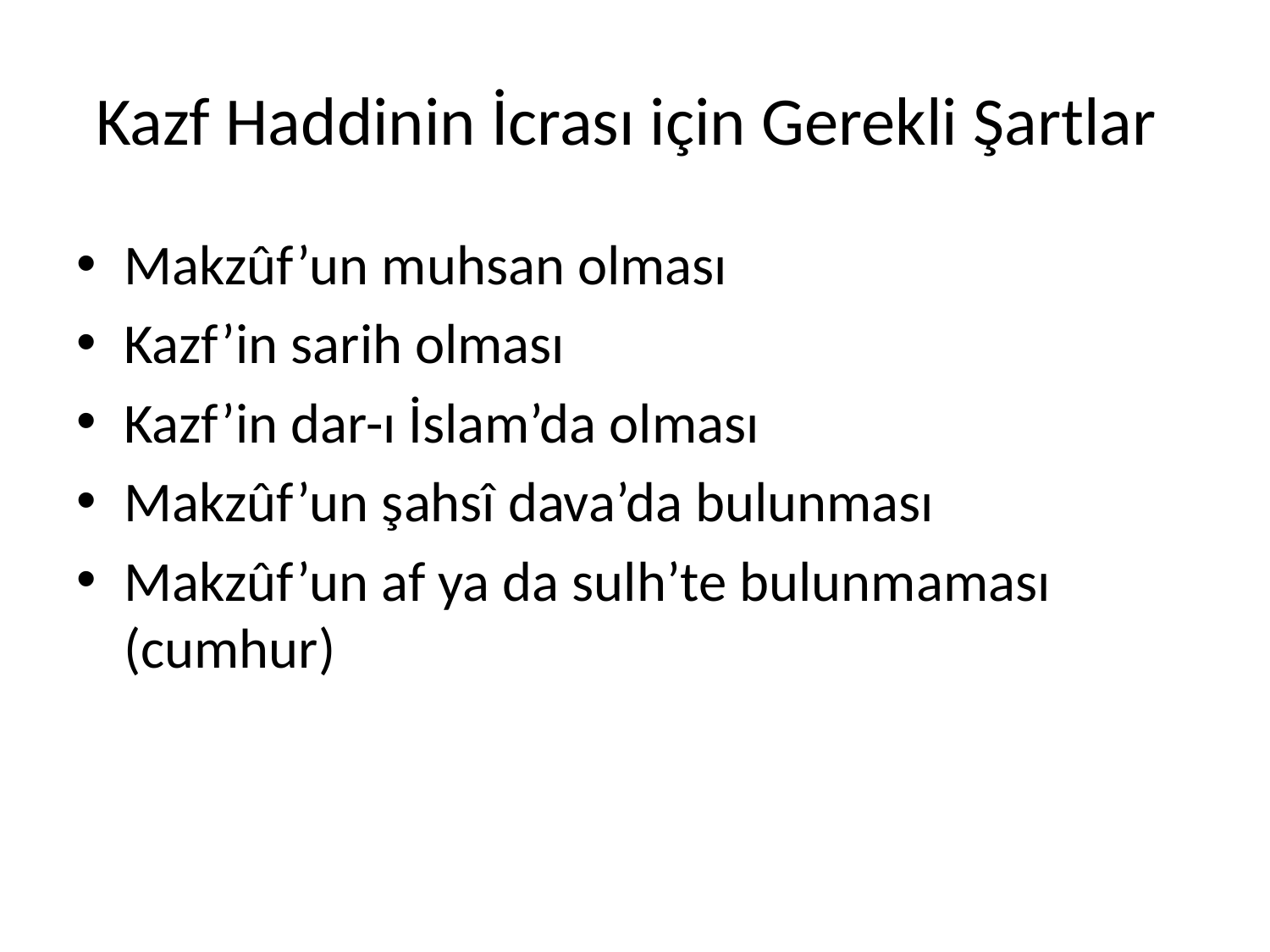

# Kazf Haddinin İcrası için Gerekli Şartlar
Makzûf’un muhsan olması
Kazf’in sarih olması
Kazf’in dar-ı İslam’da olması
Makzûf’un şahsî dava’da bulunması
Makzûf’un af ya da sulh’te bulunmaması (cumhur)